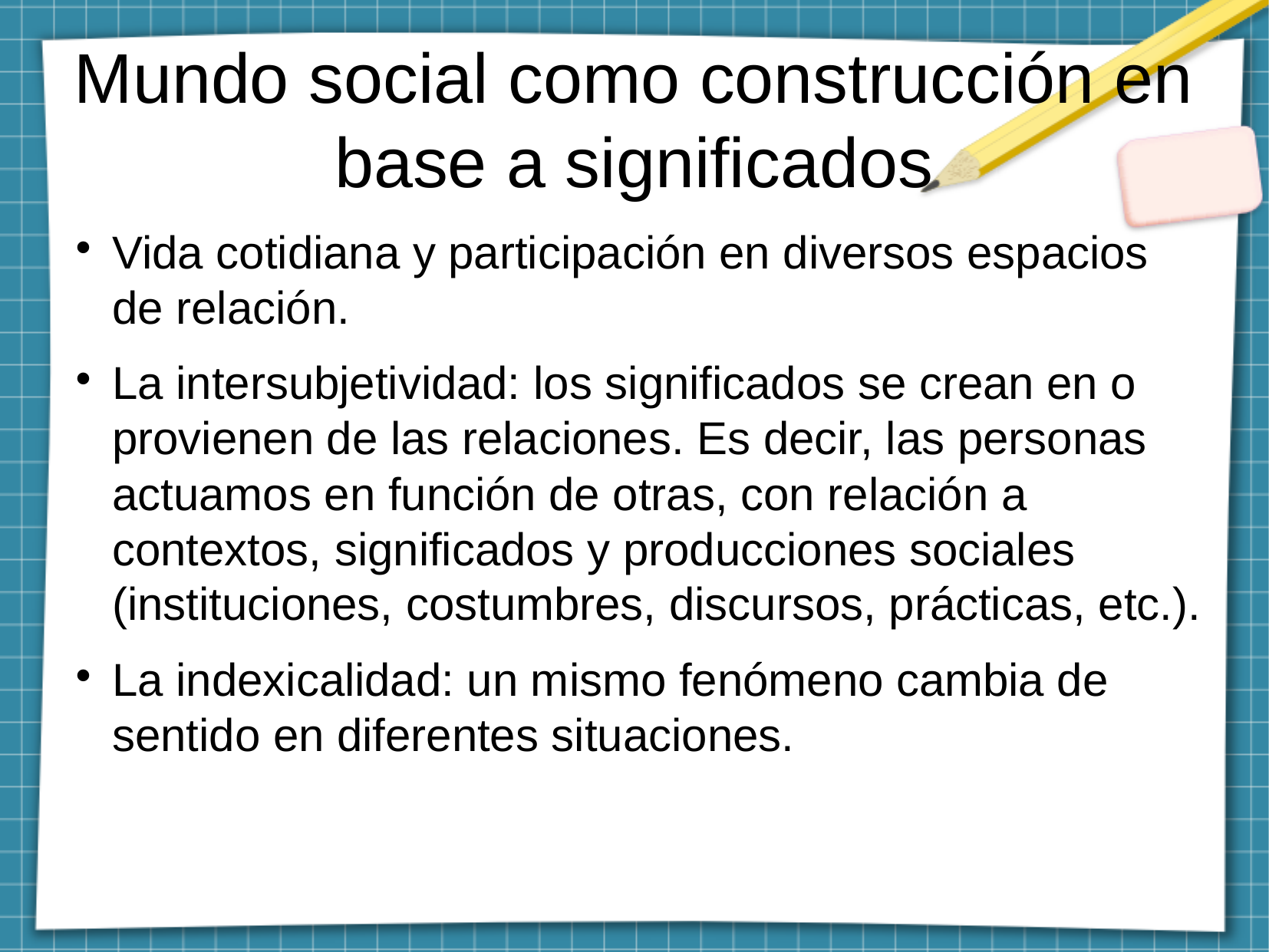

Mundo social como construcción en base a significados
Vida cotidiana y participación en diversos espacios de relación.
La intersubjetividad: los significados se crean en o provienen de las relaciones. Es decir, las personas actuamos en función de otras, con relación a contextos, significados y producciones sociales (instituciones, costumbres, discursos, prácticas, etc.).
La indexicalidad: un mismo fenómeno cambia de sentido en diferentes situaciones.